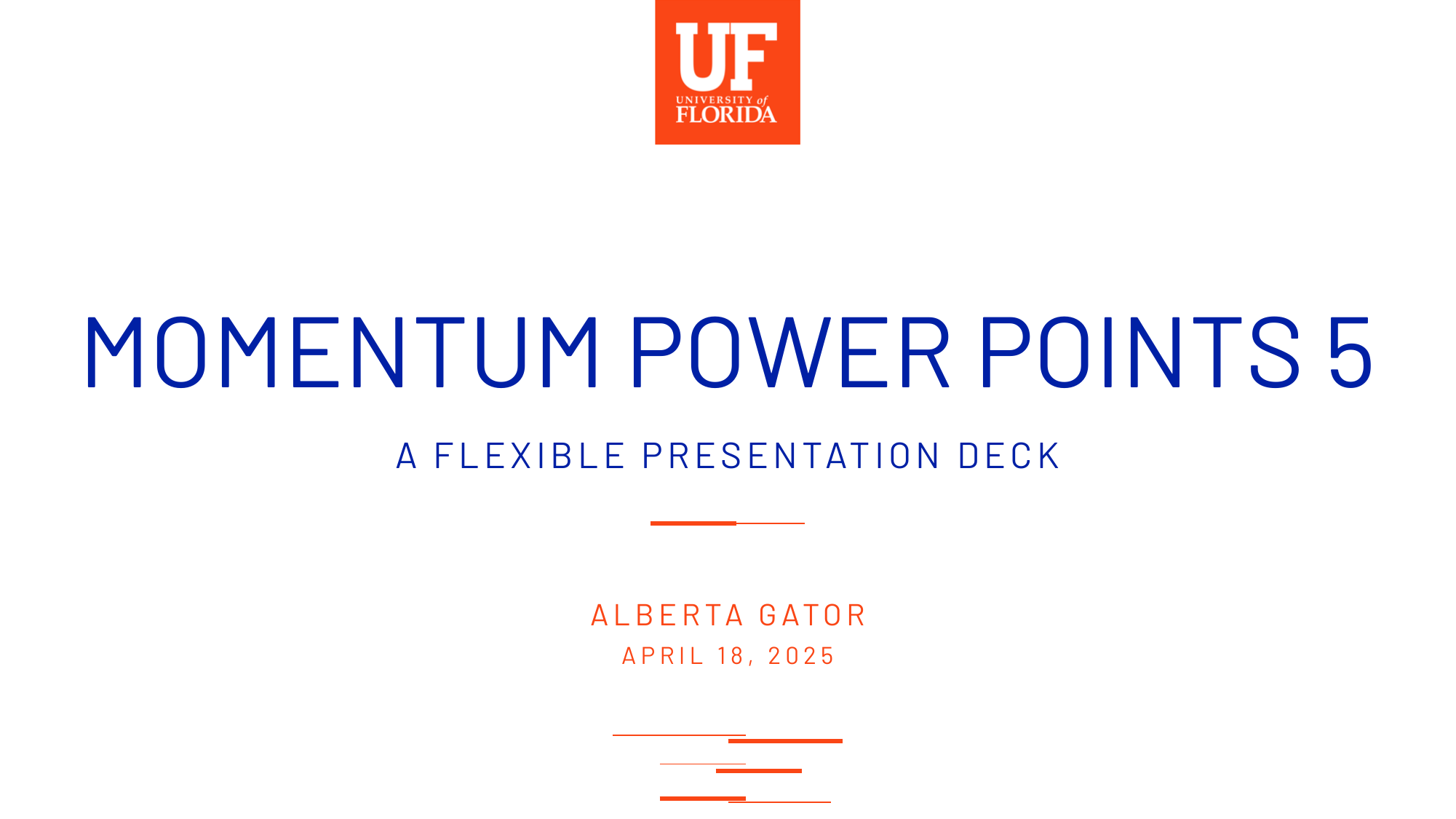

# MOMENTUM POWER POINTS 5
A FLEXIBLE PRESENTATION DECK
ALBERTA GATOR
APRIL 18, 2025